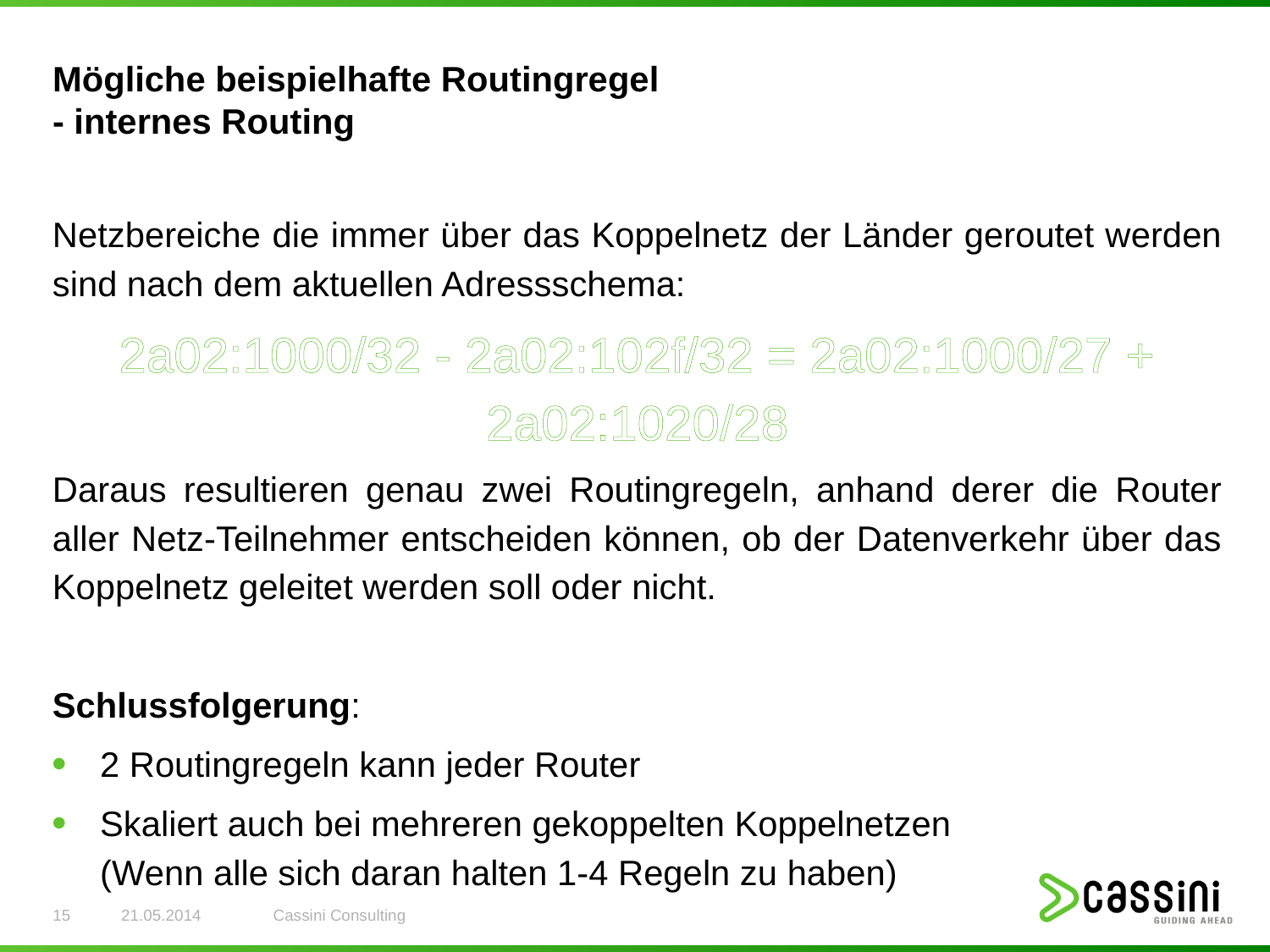

# Mögliche beispielhafte Routingregel - internes Routing
Netzbereiche die immer über das Koppelnetz der Länder geroutet werden sind nach dem aktuellen Adressschema:
2a02:1000/32 - 2a02:102f/32 = 2a02:1000/27 + 2a02:1020/28
Daraus resultieren genau zwei Routingregeln, anhand derer die Router aller Netz-Teilnehmer entscheiden können, ob der Datenverkehr über das Koppelnetz geleitet werden soll oder nicht.

Schlussfolgerung:
2 Routingregeln kann jeder Router
Skaliert auch bei mehreren gekoppelten Koppelnetzen
(Wenn alle sich daran halten 1-4 Regeln zu haben)

15
21.05.2014
Cassini Consulting